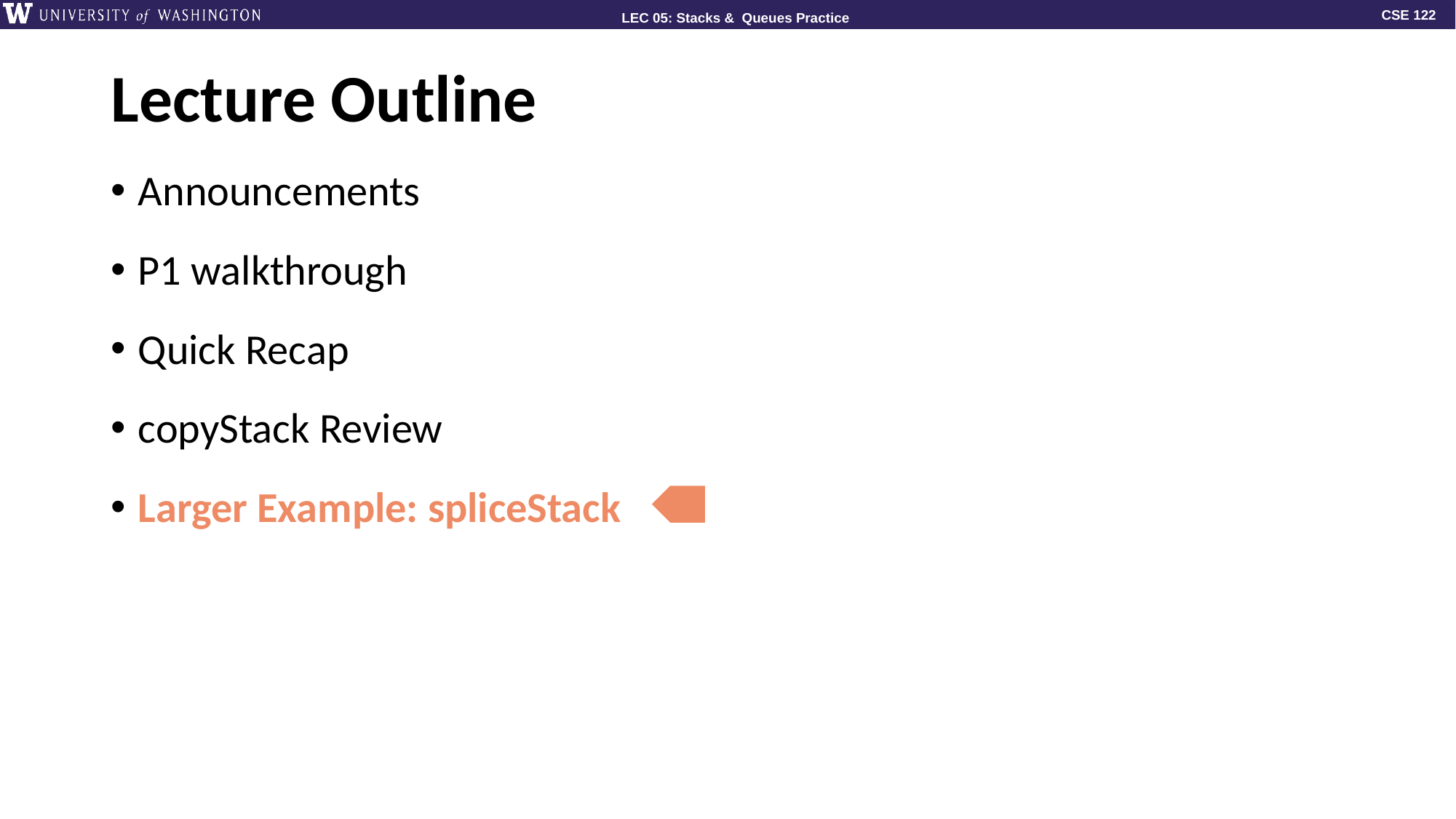

# Lecture Outline
Announcements
P1 walkthrough
Quick Recap
copyStack Review
Larger Example: spliceStack